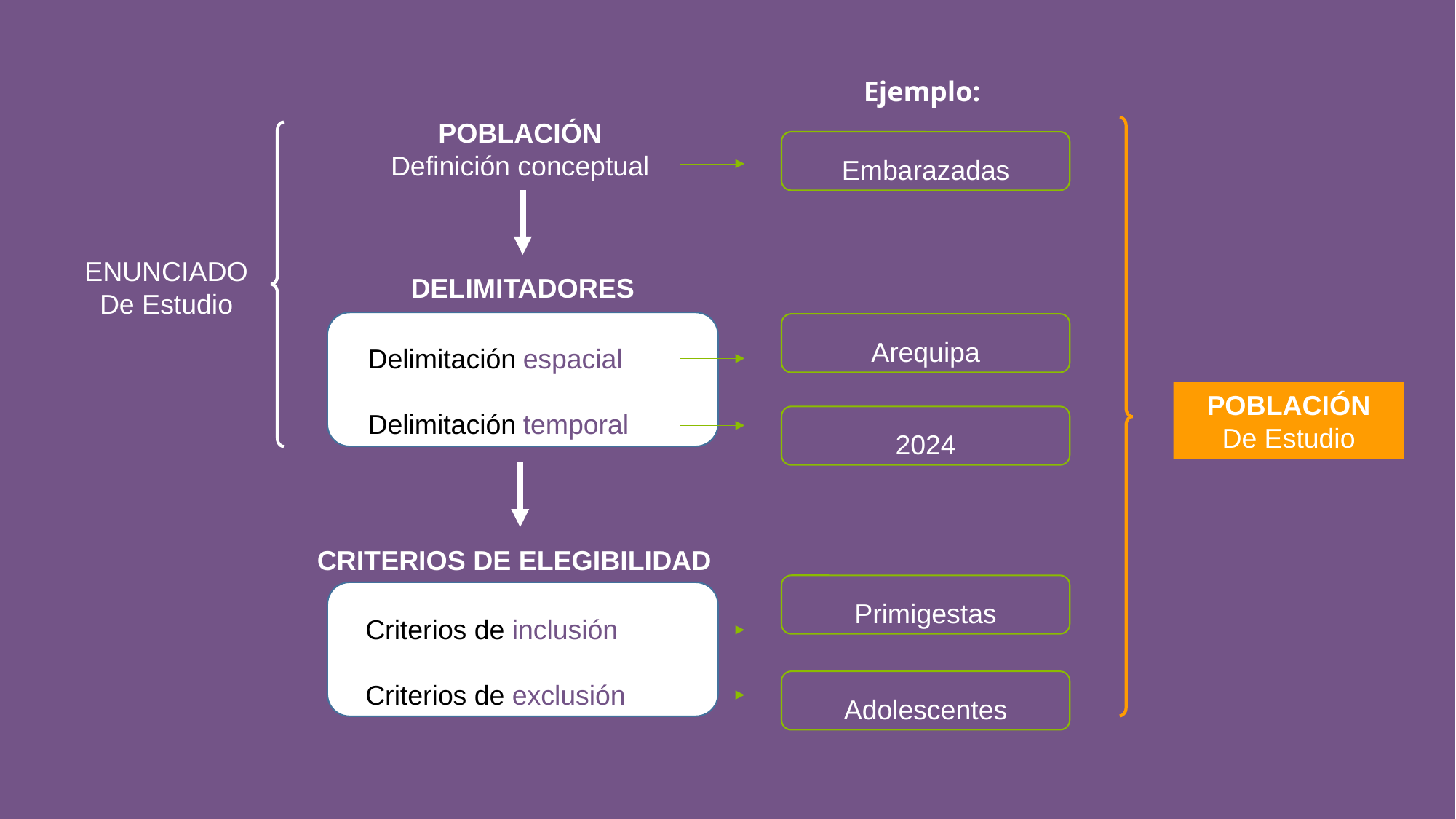

Ejemplo:
POBLACIÓN
Definición conceptual

Embarazadas
ENUNCIADO
De Estudio
DELIMITADORES
Delimitación espacial
Delimitación temporal

Arequipa
POBLACIÓN
De Estudio
2024
CRITERIOS DE ELEGIBILIDAD
Primigestas
Criterios de inclusión
Criterios de exclusión

Adolescentes